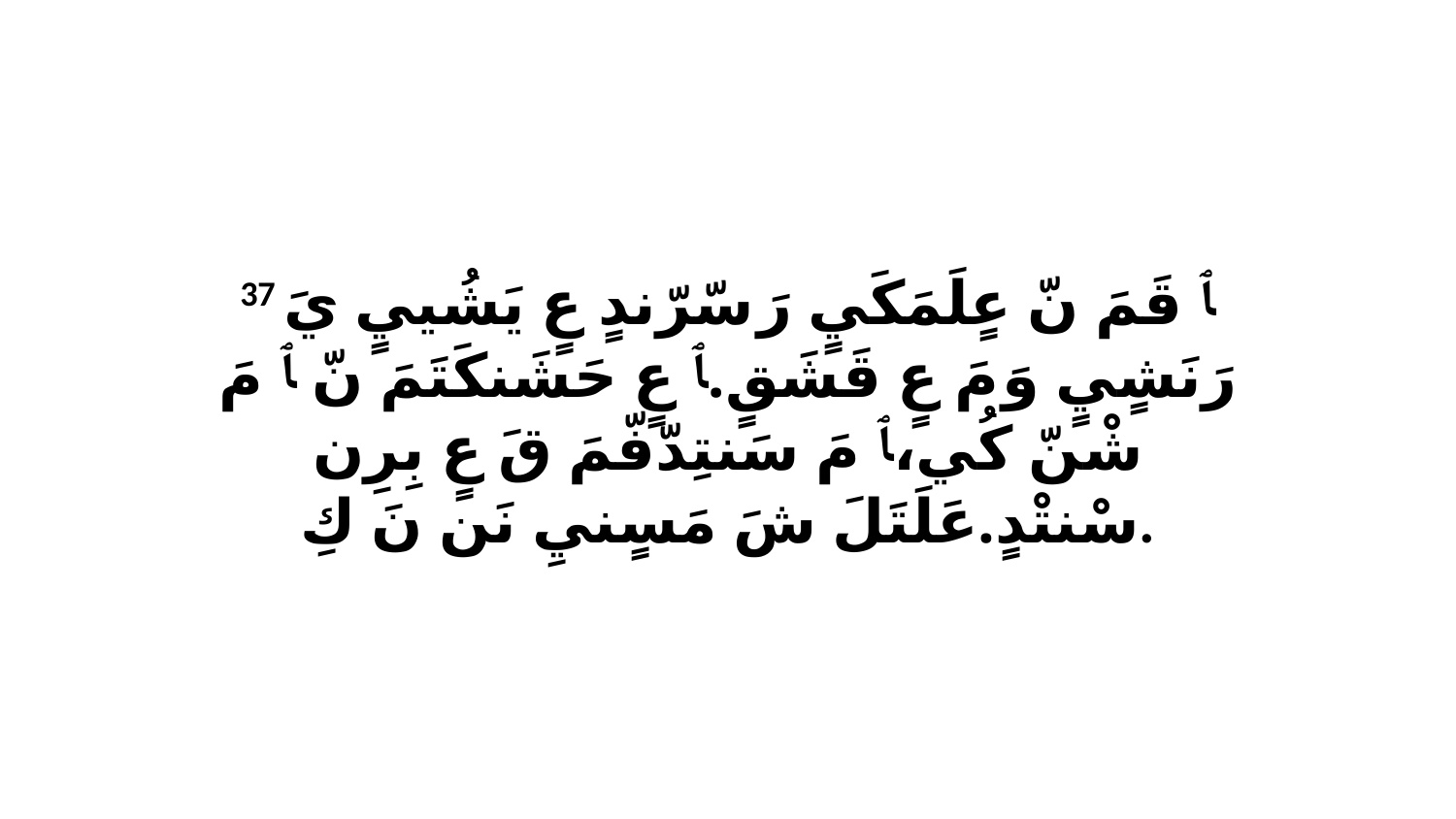

37 ﭑ قَمَ نّ عٍلَمَكَيٍ رَ سّرّندٍ عٍ يَشُييٍ يَ رَنَشٍيٍ وَ مَ عٍ قَشَقٍ.ﭑ عٍ حَشَنكَتَمَ نّ ﭑ مَ شْنّ كُي،ﭑ مَ سَنتِدّفّمَ قَ عٍ بِرِن سْنتْدٍ.عَلَتَلَ شَ مَسٍنيِ نَن نَ كِ.